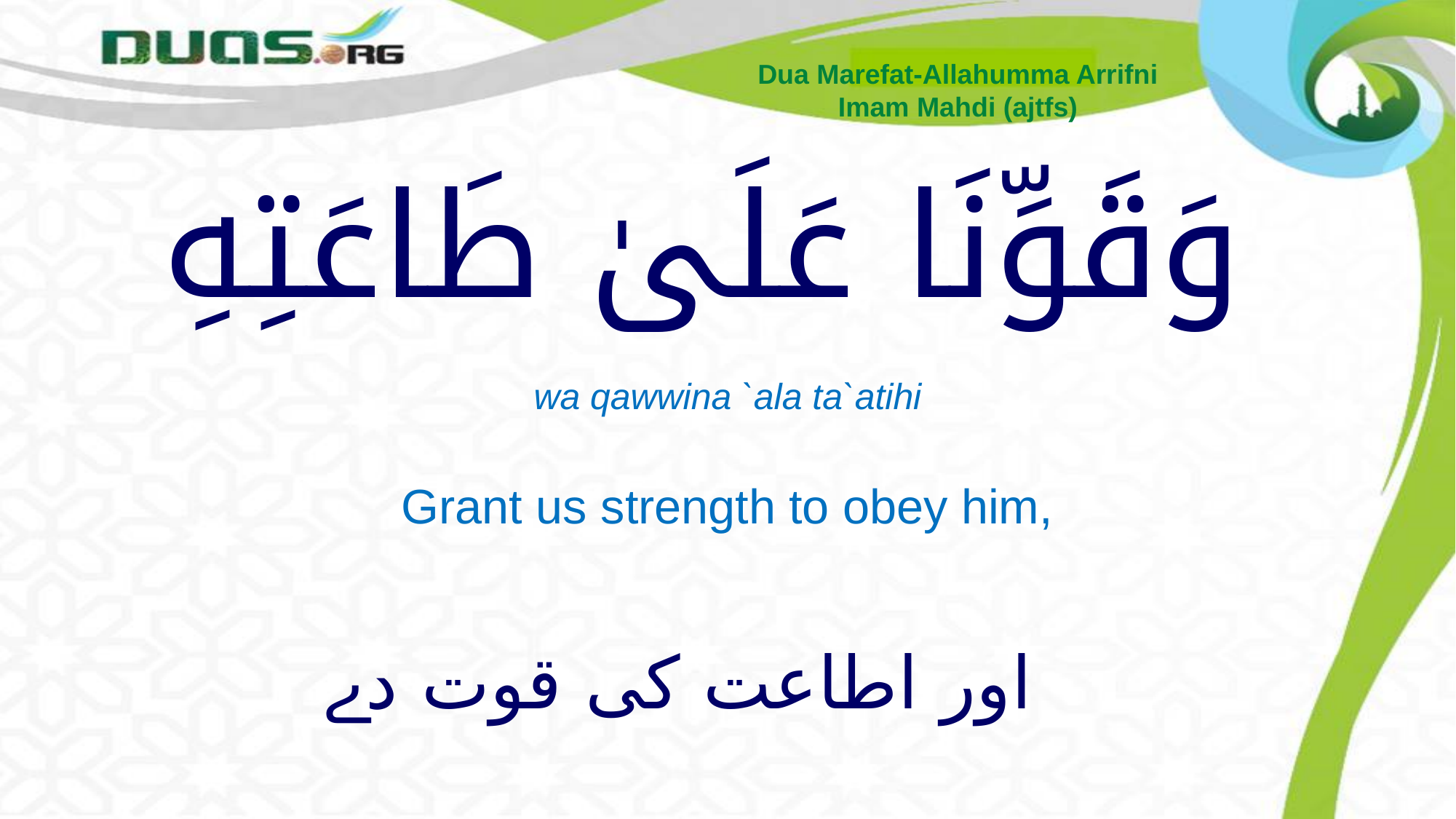

Dua Marefat-Allahumma Arrifni
Imam Mahdi (ajtfs)
# وَقَوِّنَا عَلَىٰ طَاعَتِهِ

wa qawwina `ala ta`atihi

Grant us strength to obey him,

اور اطاعت کی قوت دے